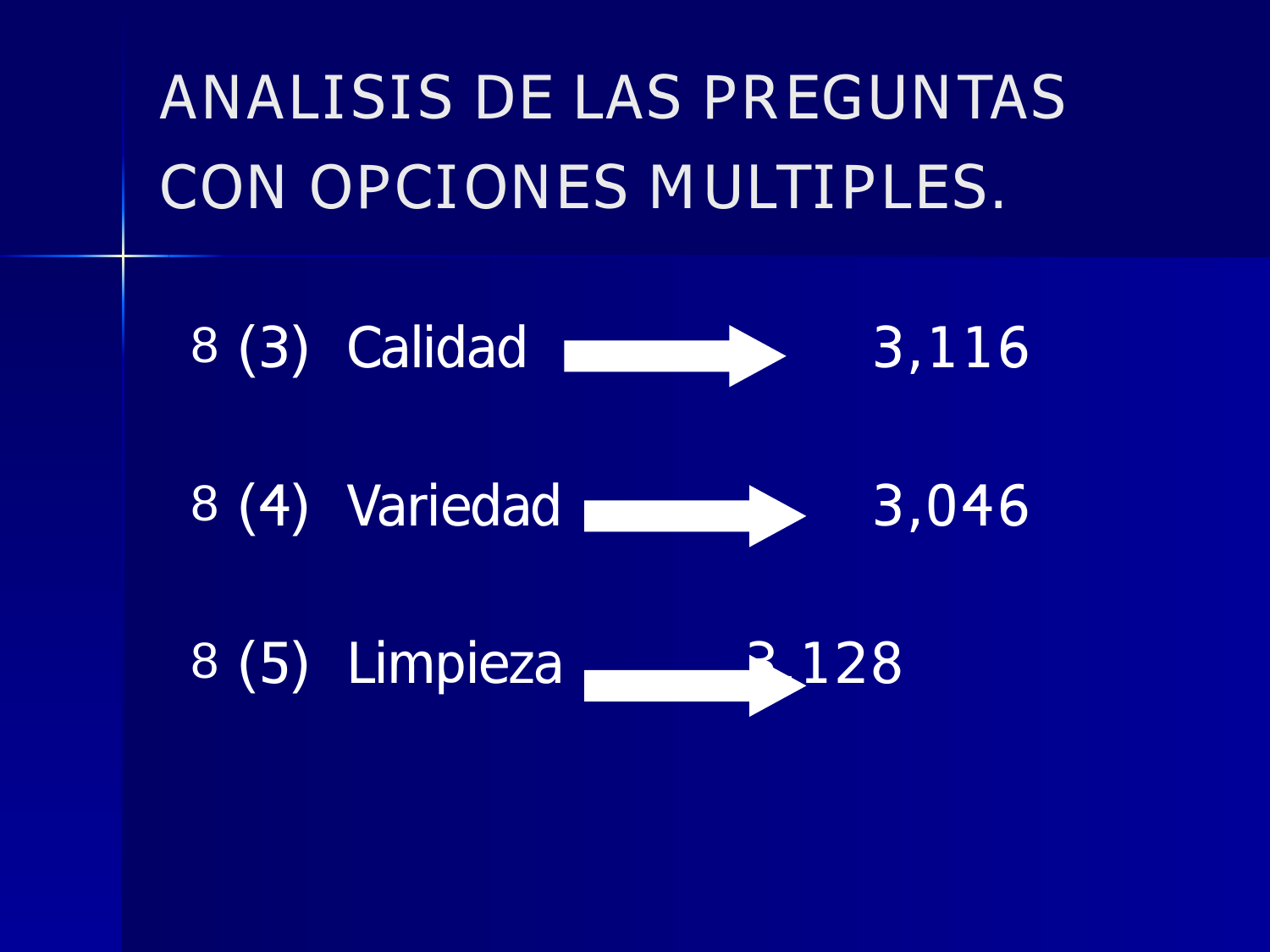

# ANALISIS DE LAS PREGUNTAS CON OPCIONES MULTIPLES.
(3)  Calidad		 	3,116

(4)  Variedad			3,046

(5)  Limpieza  		3,128